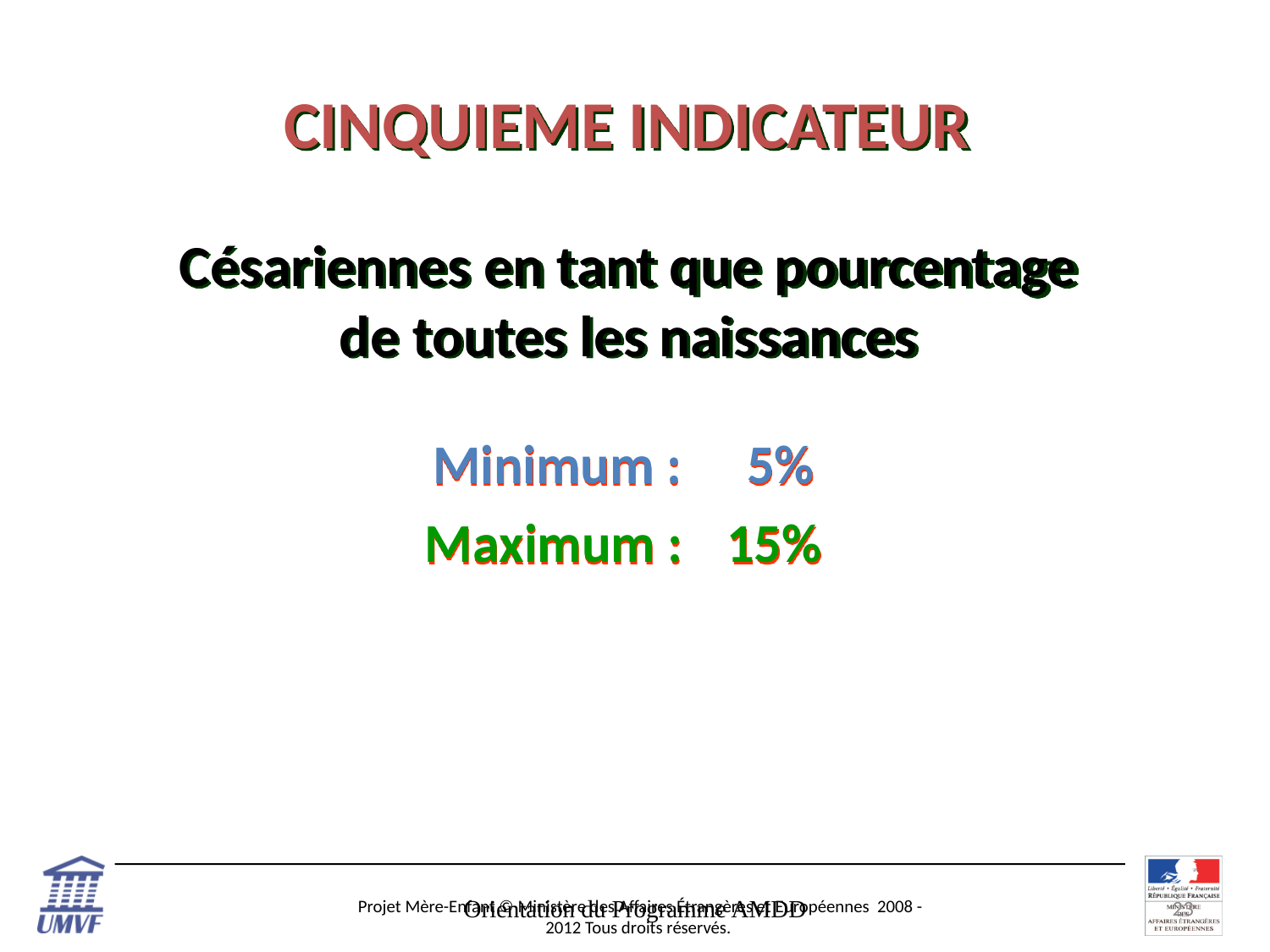

CINQUIEME INDICATEUR
Césariennes en tant que pourcentage
de toutes les naissances
Minimum :	 5%
Maximum :	15%
Orientation du Programme AMDD
23